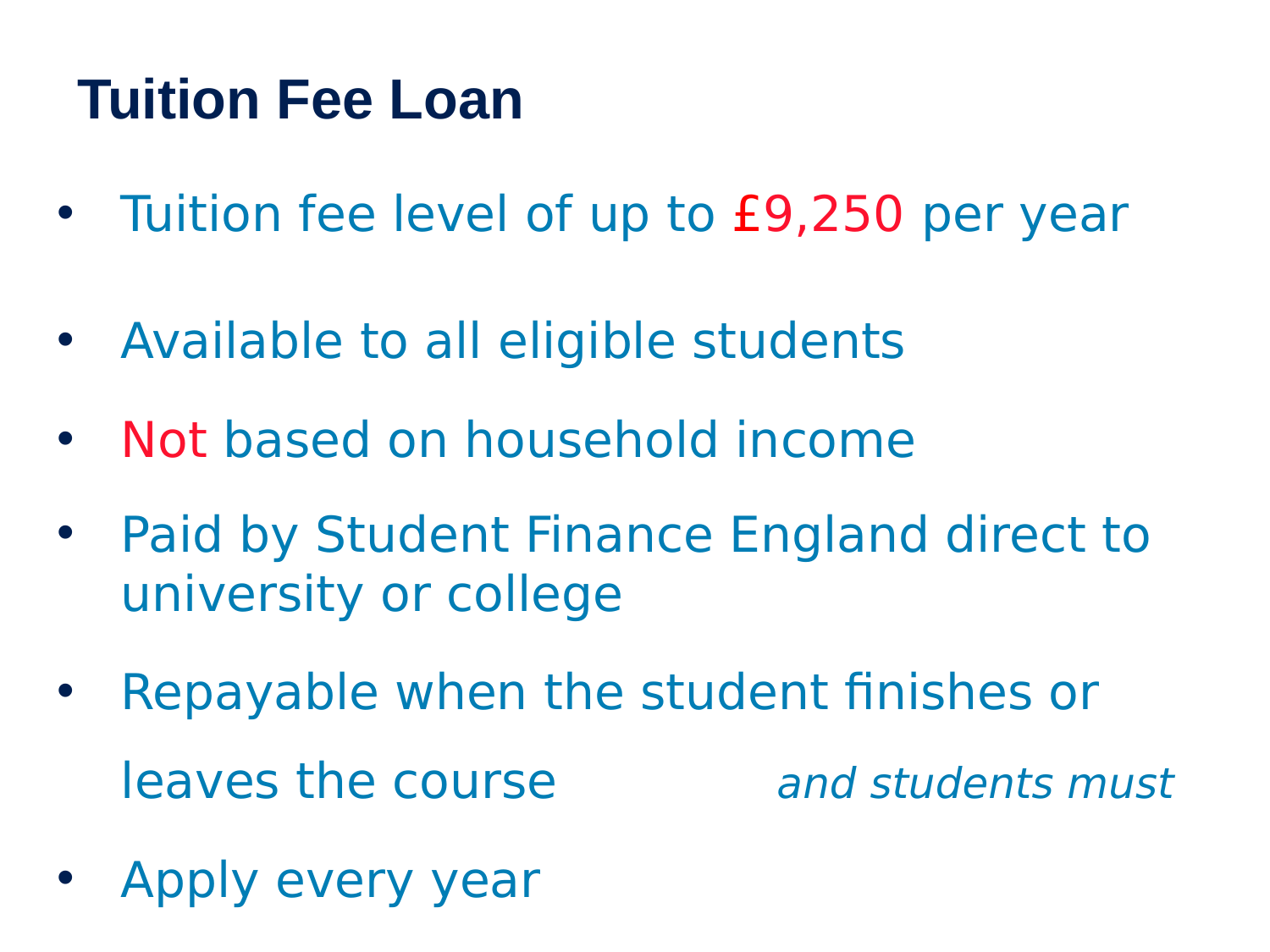

Tuition Fee Loan

Tuition fee level of up to £9,250 per year

Available to all eligible students
Not based on household income

Paid by Student Finance England direct to university or college
Repayable when the student finishes or leaves the course              and students must
Apply every year
SALLY ARMSTRONG